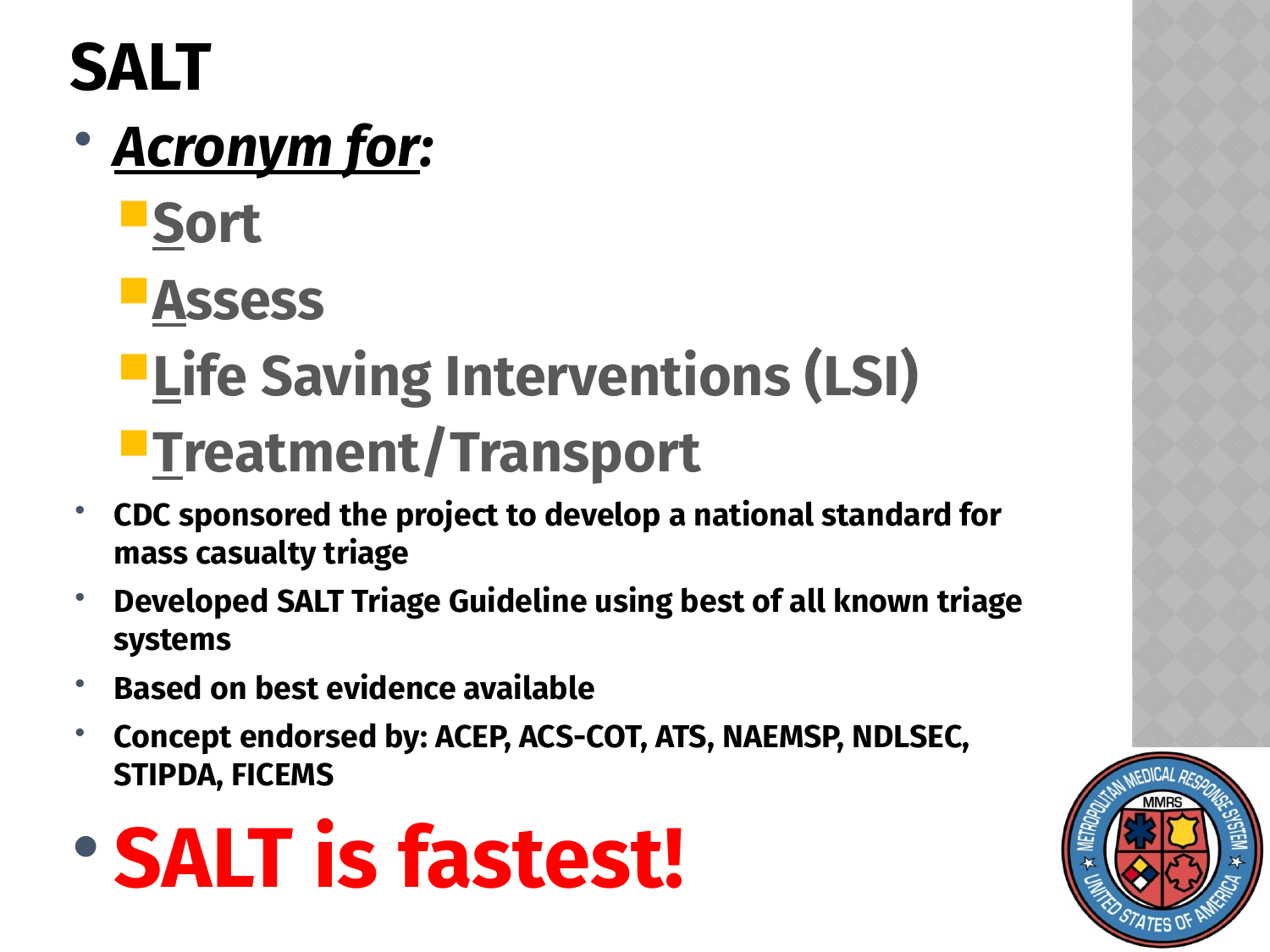

# SALT
Acronym for:
Sort
Assess
Life Saving Interventions (LSI)
Treatment/Transport
CDC sponsored the project to develop a national standard for mass casualty triage
Developed SALT Triage Guideline using best of all known triage systems
Based on best evidence available
Concept endorsed by: ACEP, ACS-COT, ATS, NAEMSP, NDLSEC, STIPDA, FICEMS
SALT is fastest!